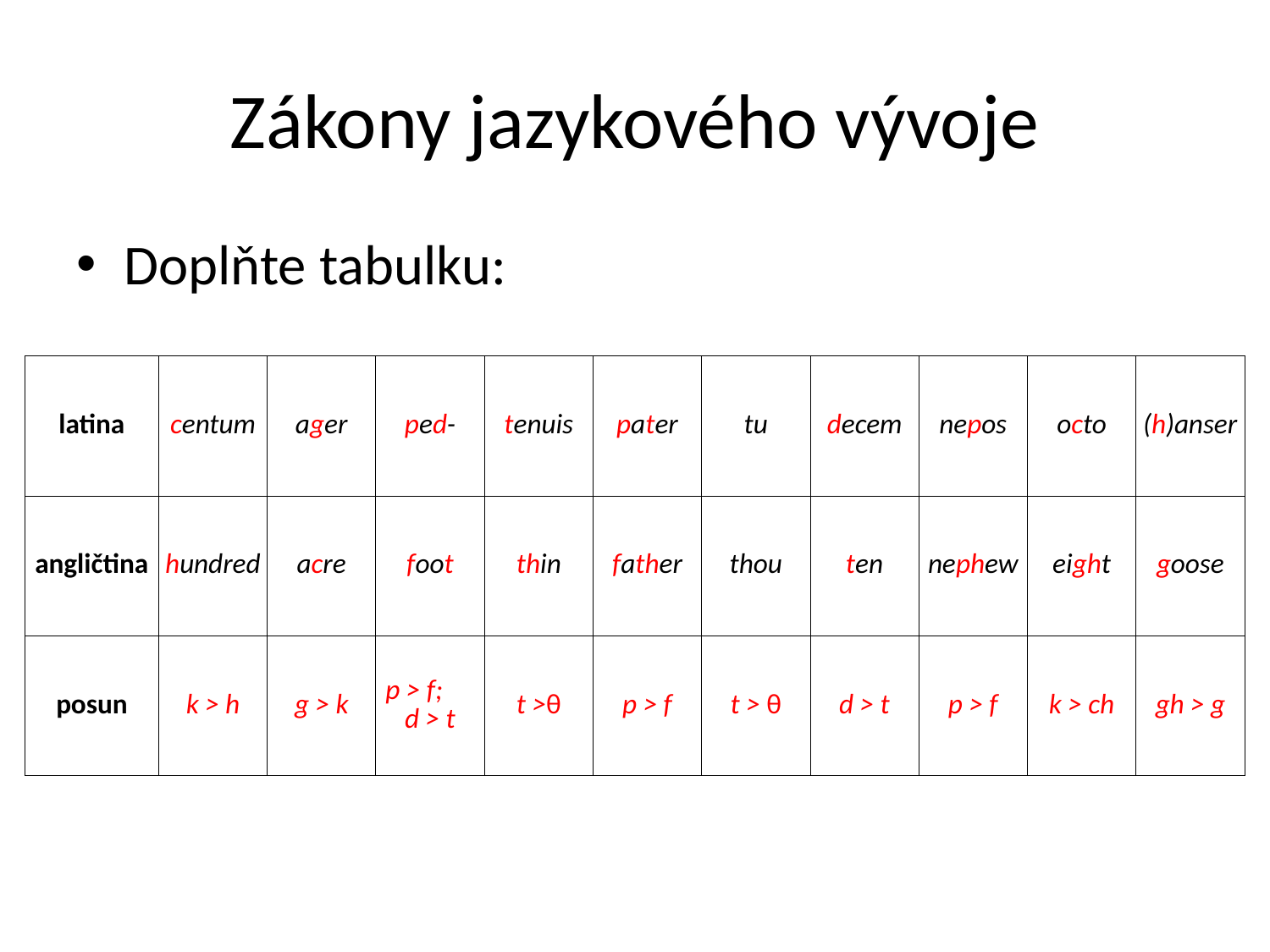

# Zákony jazykového vývoje
Doplňte tabulku:

| latina | centum | ager | ped- | tenuis | pater | tu | decem | nepos | octo | (h)anser |
| --- | --- | --- | --- | --- | --- | --- | --- | --- | --- | --- |
| angličtina | hundred | acre | foot | thin | father | thou | ten | nephew | eight | goose |
| posun | k > h | g > k | p > f; d > t | t >θ | p > f | t > θ | d > t | p > f | k > ch | gh > g |